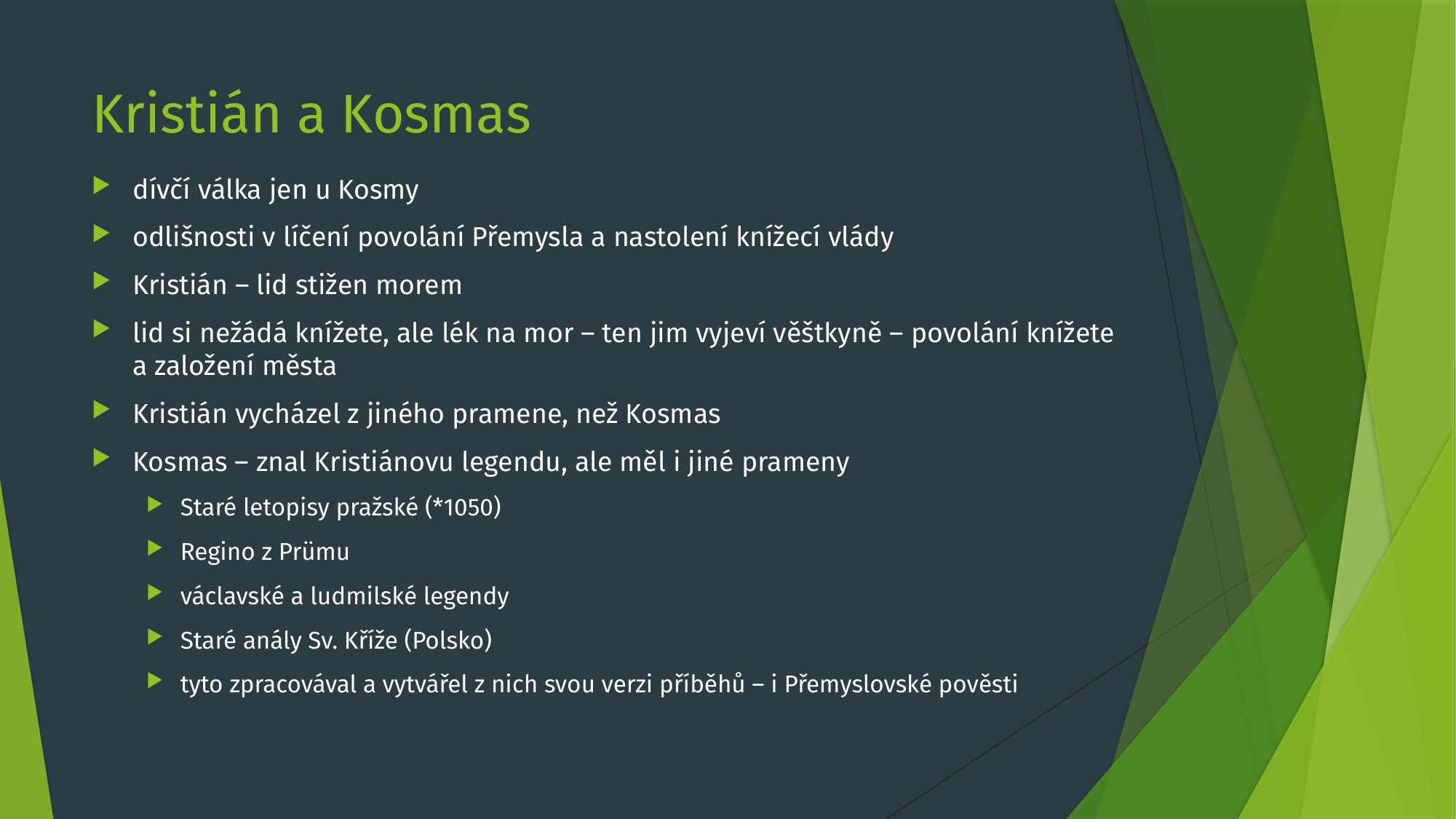

# Kristián a Kosmas
dívčí válka jen u Kosmy
odlišnosti v líčení povolání Přemysla a nastolení knížecí vlády
Kristián – lid stižen morem
lid si nežádá knížete, ale lék na mor – ten jim vyjeví věštkyně – povolání knížete a založení města
Kristián vycházel z jiného pramene, než Kosmas
Kosmas – znal Kristiánovu legendu, ale měl i jiné prameny
Staré letopisy pražské (*1050)
Regino z Prümu
václavské a ludmilské legendy
Staré anály Sv. Kříže (Polsko)
tyto zpracovával a vytvářel z nich svou verzi příběhů – i Přemyslovské pověsti